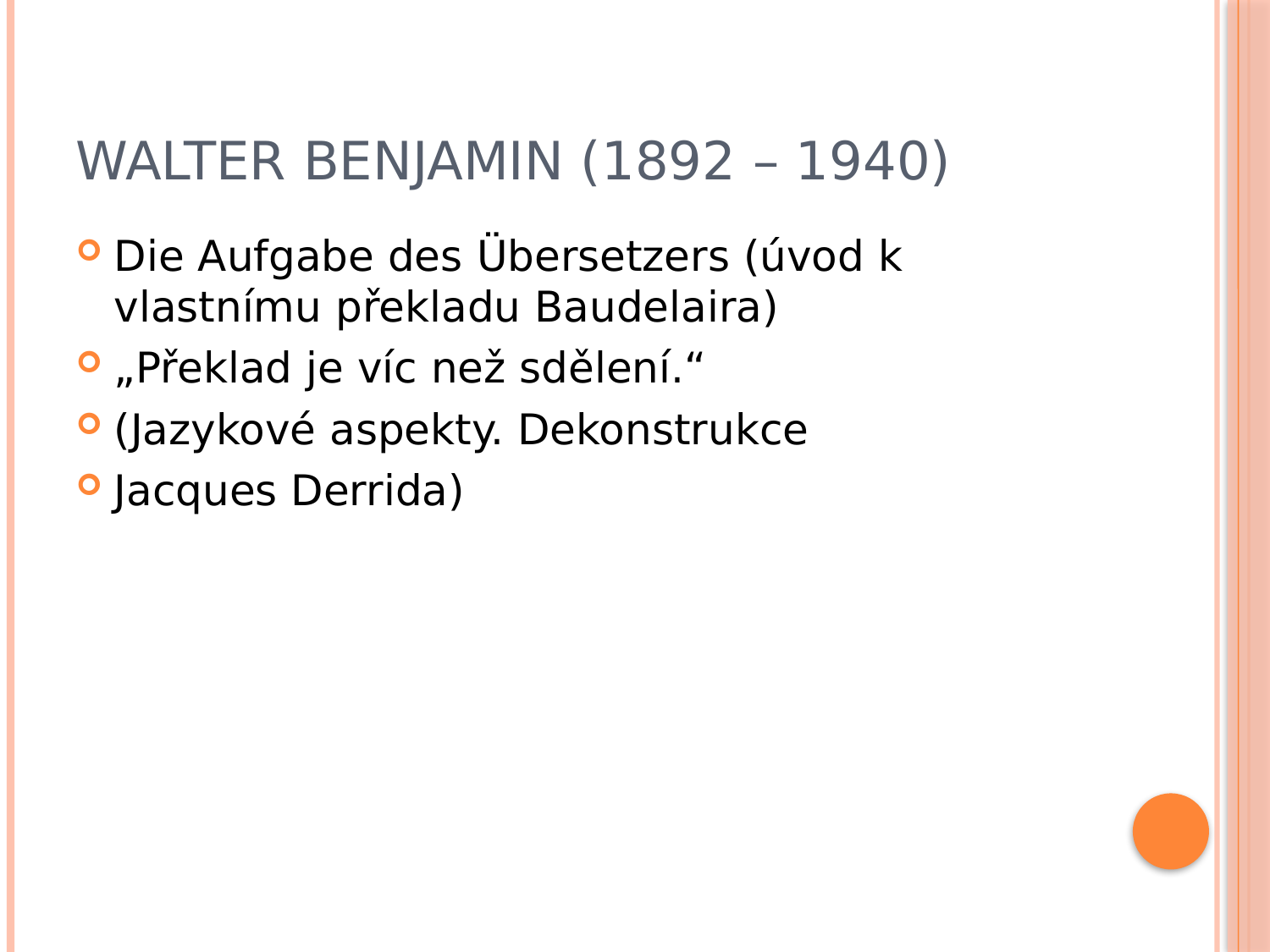

# Walter Benjamin (1892 – 1940)
Die Aufgabe des Übersetzers (úvod k vlastnímu překladu Baudelaira)
„Překlad je víc než sdělení.“
(Jazykové aspekty. Dekonstrukce
Jacques Derrida)